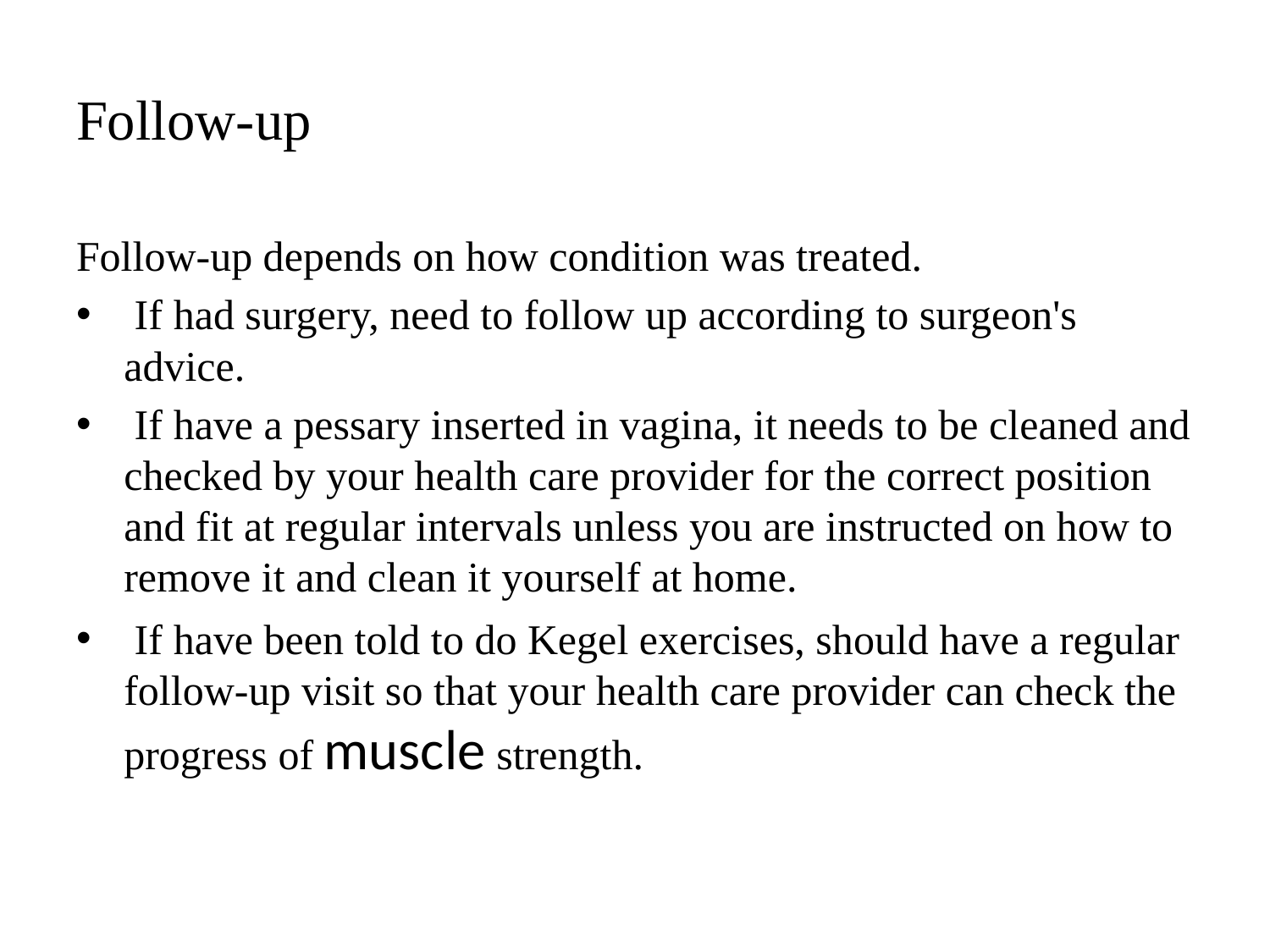

# Follow-up
Follow-up depends on how condition was treated.
 If had surgery, need to follow up according to surgeon's advice.
 If have a pessary inserted in vagina, it needs to be cleaned and checked by your health care provider for the correct position and fit at regular intervals unless you are instructed on how to remove it and clean it yourself at home.
 If have been told to do Kegel exercises, should have a regular follow-up visit so that your health care provider can check the progress of muscle strength.